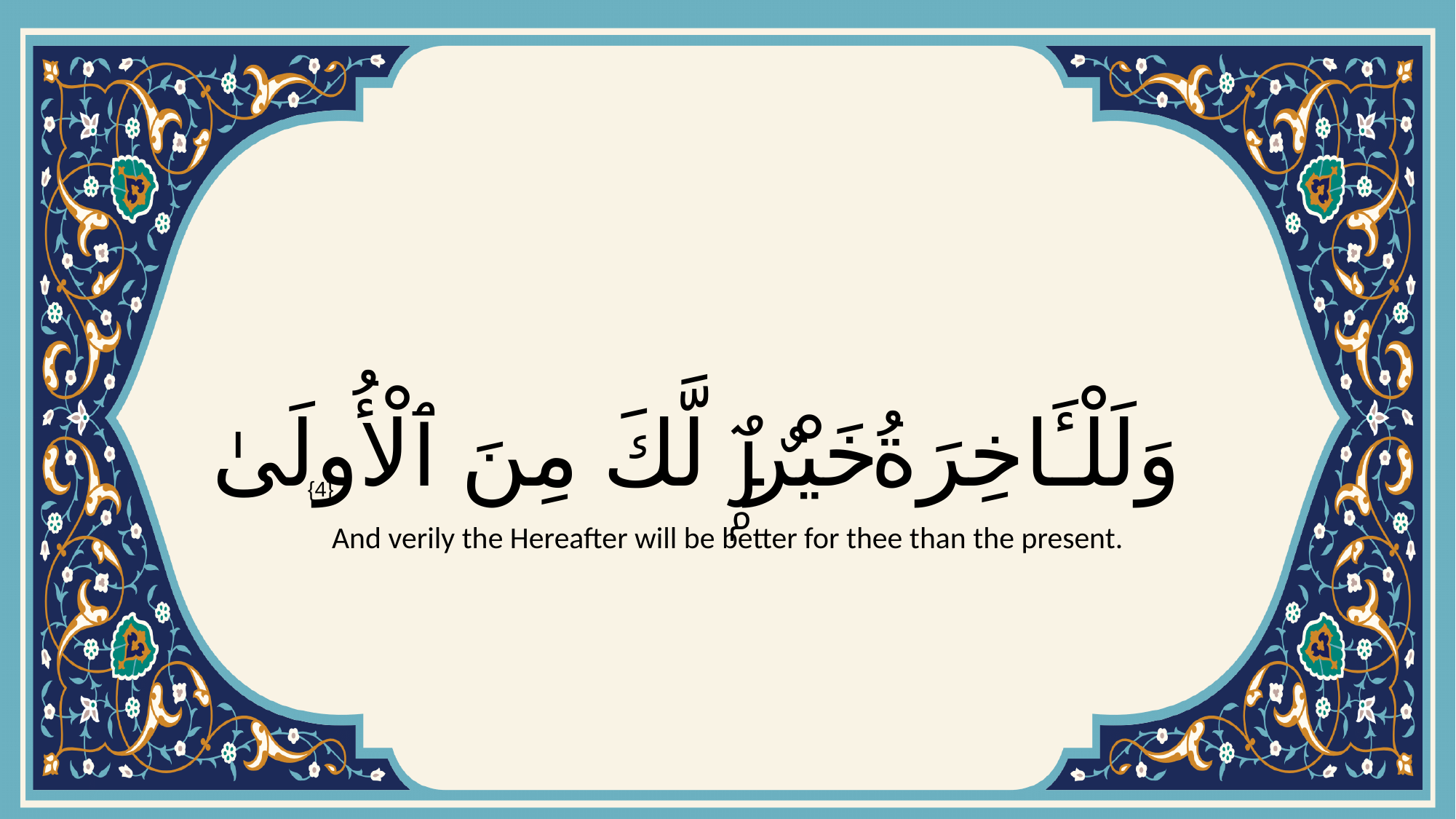

# وَلَلْـَٔاخِرَةُ خَيْرٌۭ لَّكَ مِنَ ٱلْأُولَىٰ
{4}
And verily the Hereafter will be better for thee than the present.